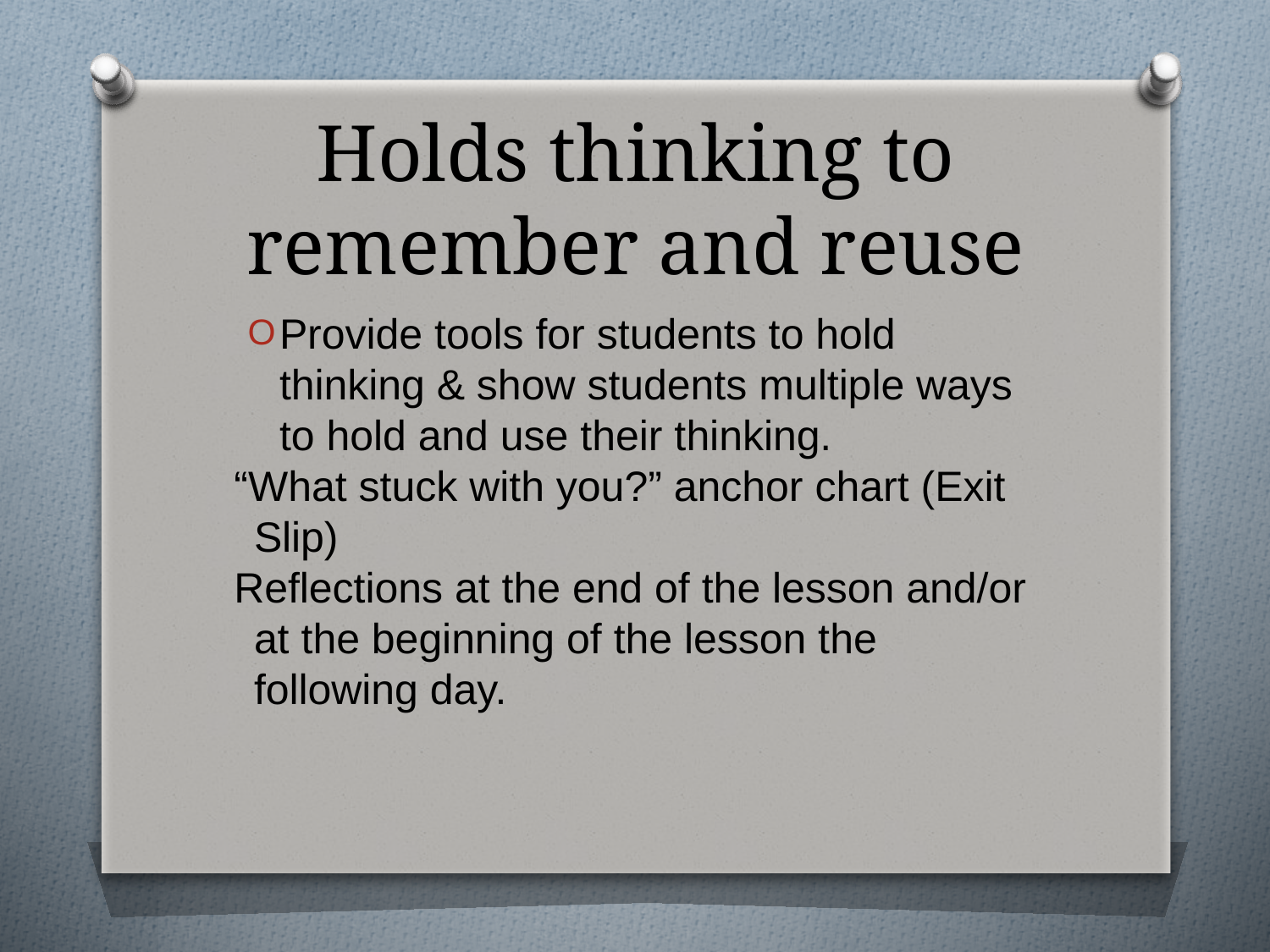

# Holds thinking to remember and reuse
Provide tools for students to hold thinking & show students multiple ways to hold and use their thinking.
“What stuck with you?” anchor chart (Exit Slip)
Reflections at the end of the lesson and/or at the beginning of the lesson the following day.